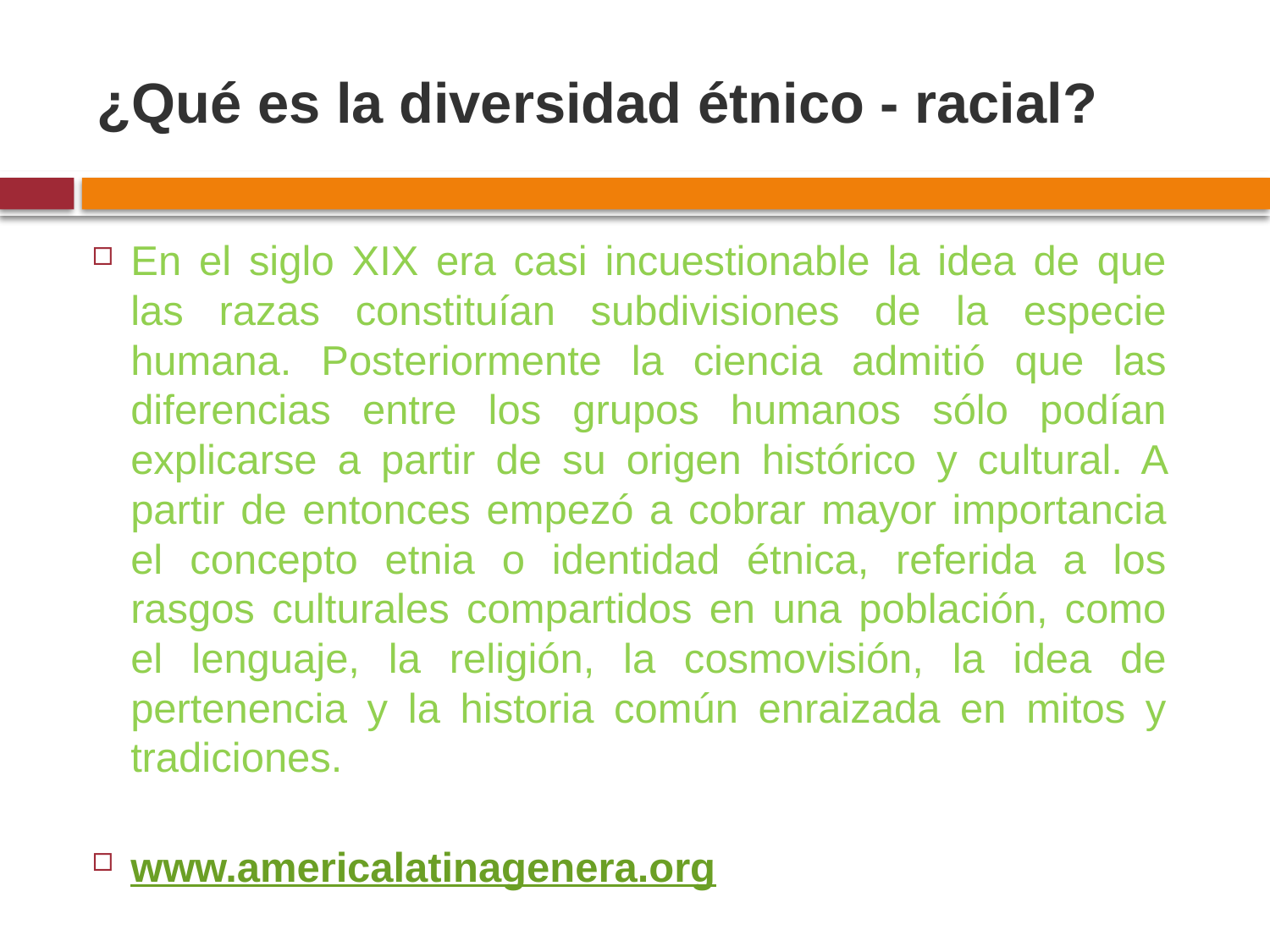

# ¿Qué es la diversidad étnico - racial?
En el siglo XIX era casi incuestionable la idea de que las razas constituían subdivisiones de la especie humana. Posteriormente la ciencia admitió que las diferencias entre los grupos humanos sólo podían explicarse a partir de su origen histórico y cultural. A partir de entonces empezó a cobrar mayor importancia el concepto etnia o identidad étnica, referida a los rasgos culturales compartidos en una población, como el lenguaje, la religión, la cosmovisión, la idea de pertenencia y la historia común enraizada en mitos y tradiciones.
www.americalatinagenera.org